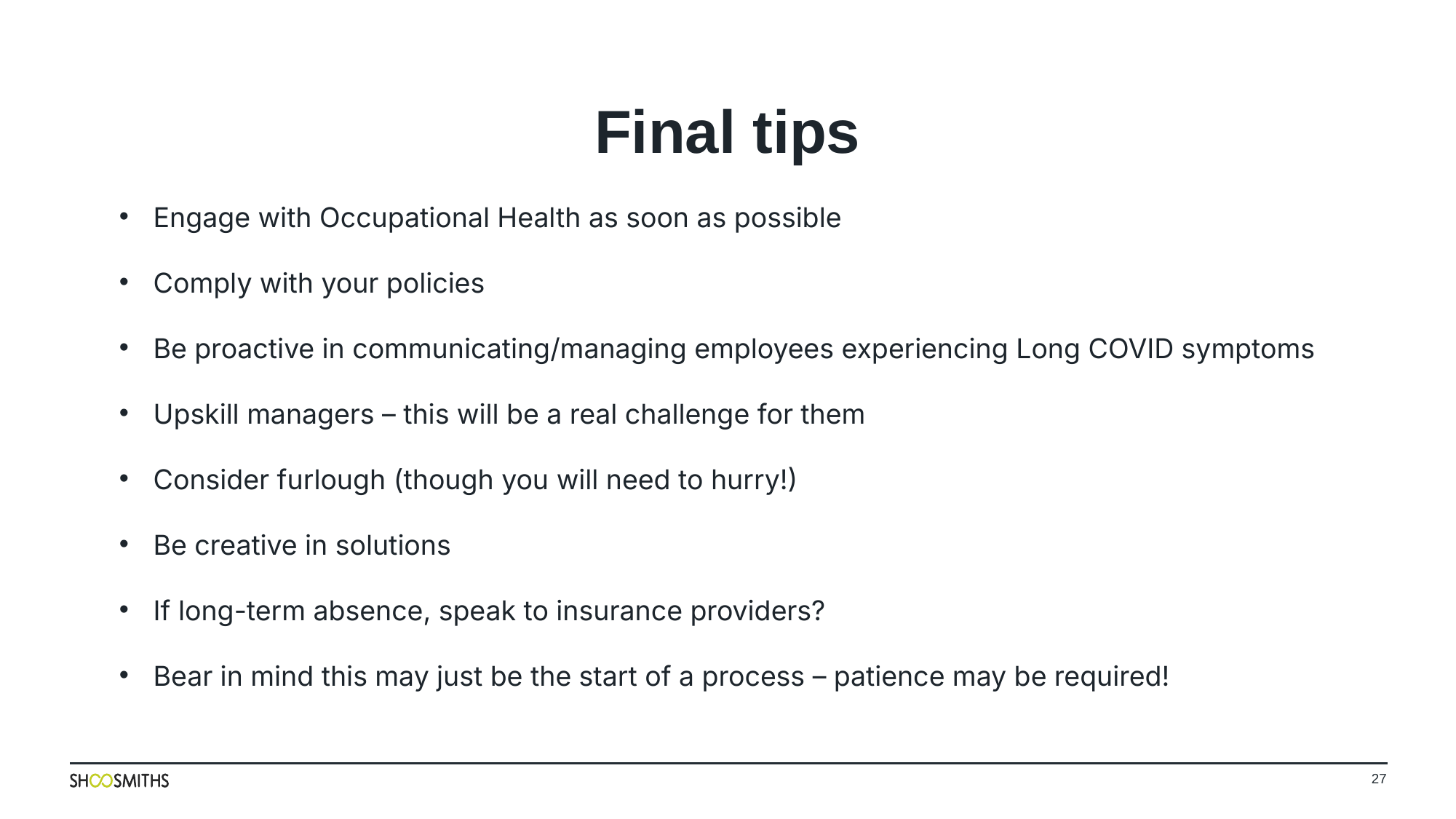

Final tips
Engage with Occupational Health as soon as possible

Comply with your policies

Be proactive in communicating/managing employees experiencing Long COVID symptoms

Upskill managers – this will be a real challenge for them

Consider furlough (though you will need to hurry!)

Be creative in solutions

If long-term absence, speak to insurance providers?

Bear in mind this may just be the start of a process – patience may be required!